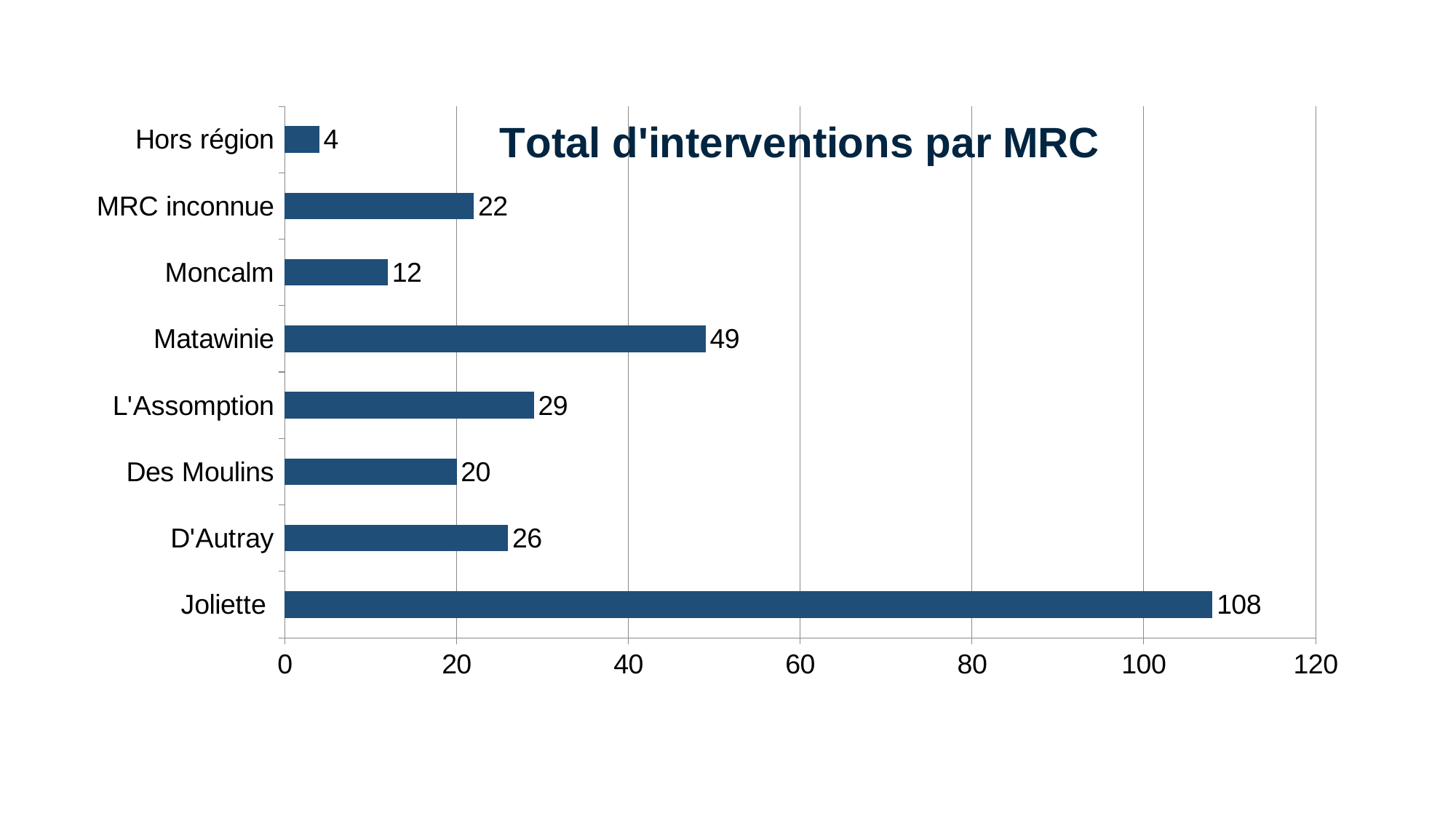

### Chart: Total d'interventions par MRC

| Category |  |
|---|---|
| Joliette  | 108.0 |
| D'Autray | 26.0 |
| Des Moulins | 20.0 |
| L'Assomption | 29.0 |
| Matawinie | 49.0 |
| Moncalm | 12.0 |
| MRC inconnue | 22.0 |
| Hors région | 4.0 |